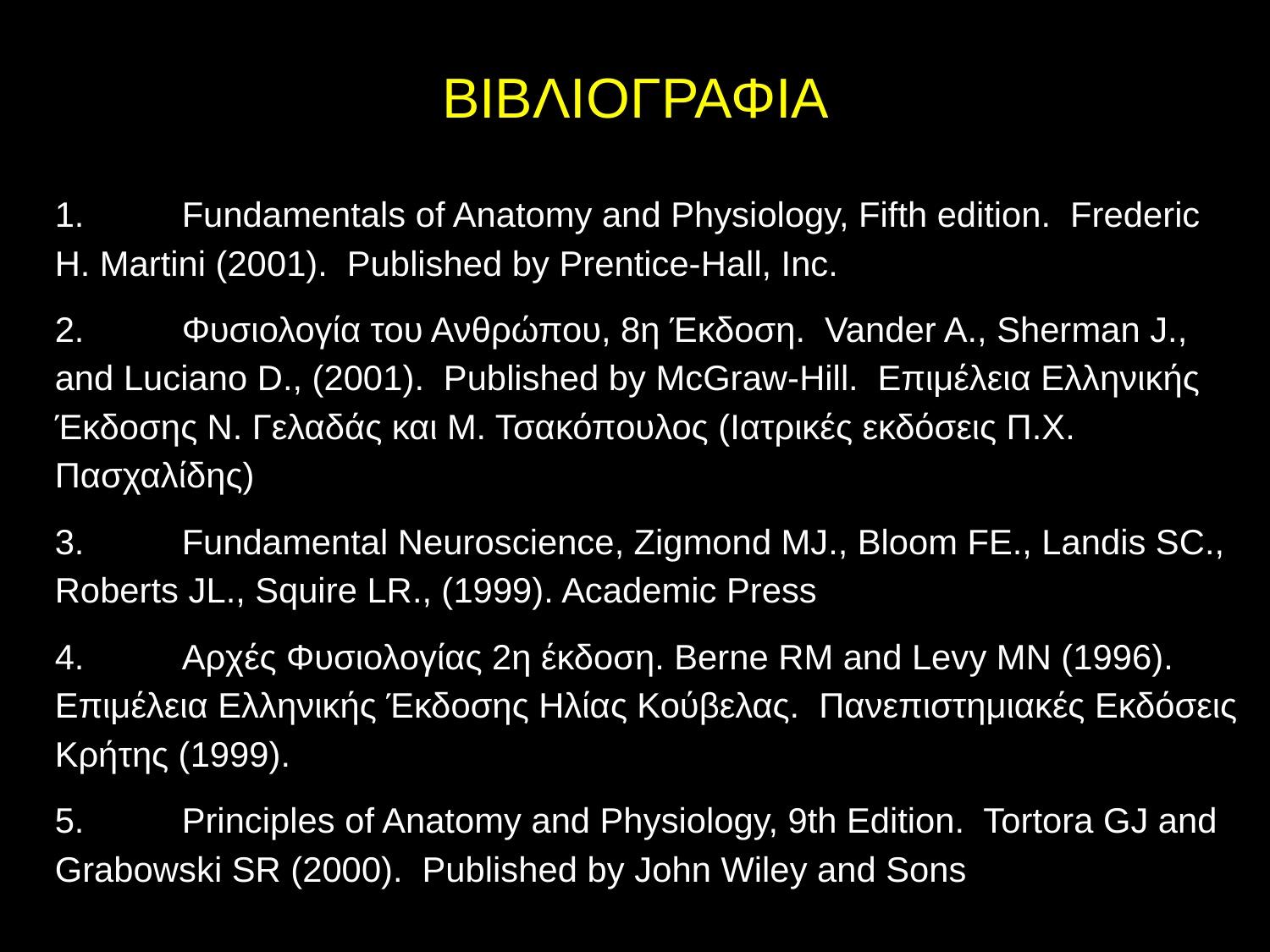

ΒΙΒΛΙΟΓΡΑΦΙΑ
1.	Fundamentals of Anatomy and Physiology, Fifth edition.  Frederic H. Martini (2001).  Published by Prentice-Hall, Inc.
2.	Φυσιολογία του Ανθρώπου, 8η Έκδοση.  Vander A., Sherman J., and Luciano D., (2001).  Published by McGraw-Hill.  Επιμέλεια Ελληνικής Έκδοσης Ν. Γελαδάς και Μ. Τσακόπουλος (Ιατρικές εκδόσεις Π.Χ. Πασχαλίδης)
3.	Fundamental Neuroscience, Zigmond MJ., Bloom FE., Landis SC., Roberts JL., Squire LR., (1999). Academic Press
4.	Αρχές Φυσιολογίας 2η έκδοση. Berne RM and Levy MN (1996).  Επιμέλεια Ελληνικής Έκδοσης Ηλίας Κούβελας.  Πανεπιστημιακές Εκδόσεις Κρήτης (1999).
5.	Principles of Anatomy and Physiology, 9th Edition.  Tortora GJ and  Grabowski SR (2000).  Published by John Wiley and Sons